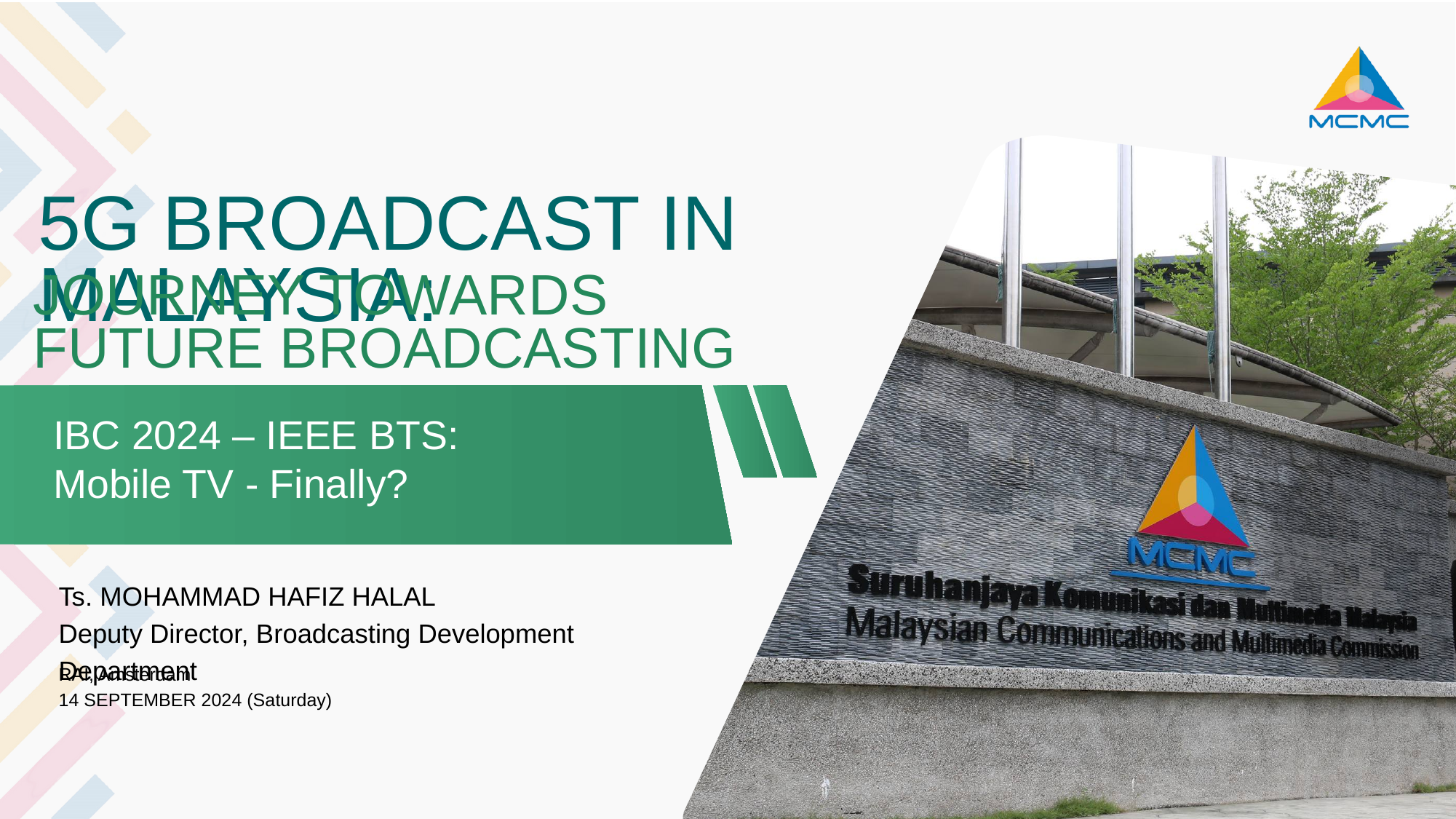

5G BROADCAST IN MALAYSIA:
JOURNEY TOWARDS
FUTURE BROADCASTING

IBC 2024 – IEEE BTS:
Mobile TV - Finally?
Ts. MOHAMMAD HAFIZ HALAL
Deputy Director, Broadcasting Development Department
RAI, Amsterdam
14 SEPTEMBER 2024 (Saturday)